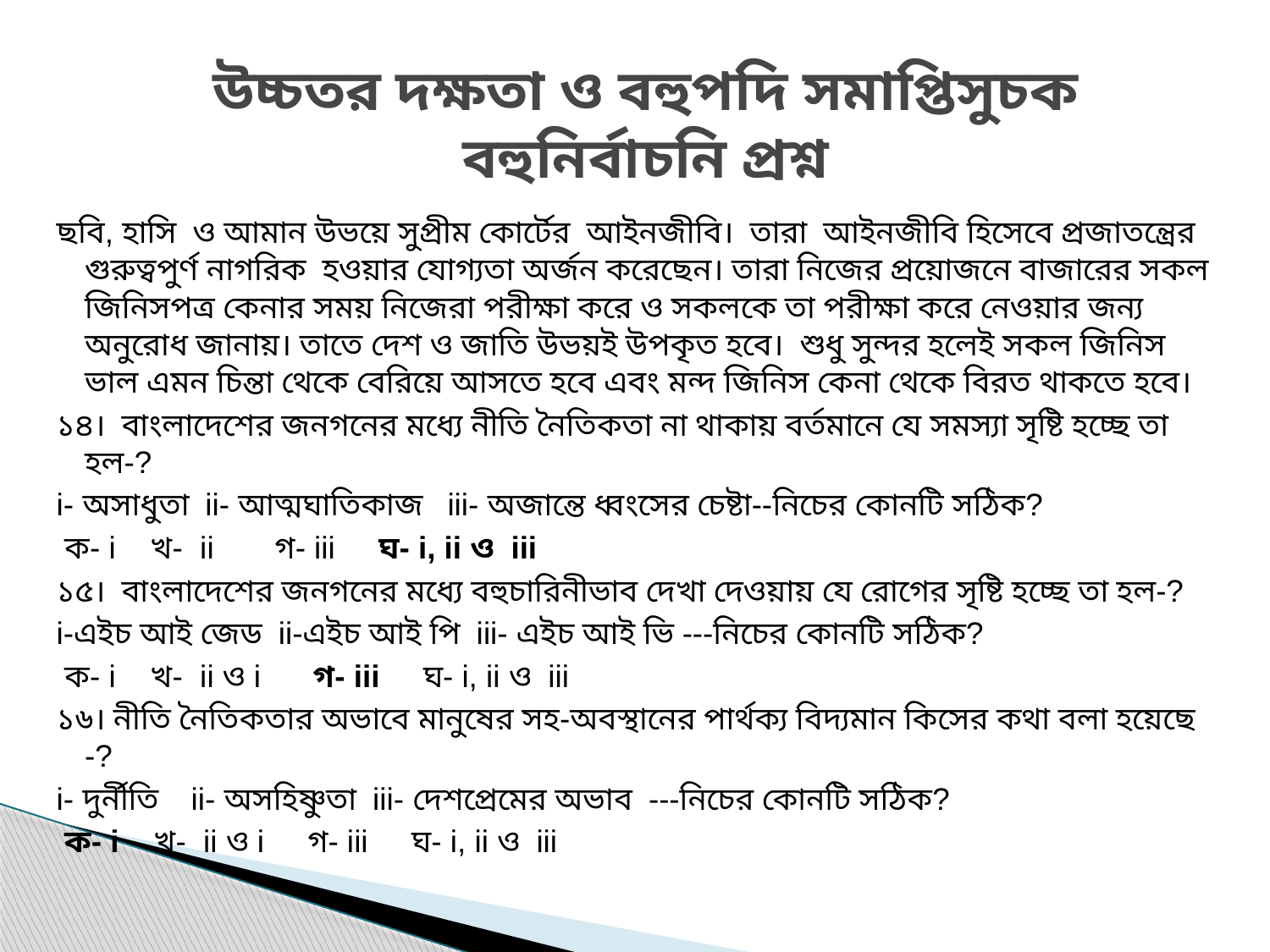

# উচ্চতর দক্ষতা ও বহুপদি সমাপ্তিসুচক বহুনির্বাচনি প্রশ্ন
ছবি, হাসি  ও আমান উভয়ে সুপ্রীম কোর্টের  আইনজীবি।  তারা  আইনজীবি হিসেবে প্রজাতন্ত্রের  গুরুত্বপুর্ণ নাগরিক  হওয়ার যোগ্যতা অর্জন করেছেন। তারা নিজের প্রয়োজনে বাজারের সকল জিনিসপত্র কেনার সময় নিজেরা পরীক্ষা করে ও সকলকে তা পরীক্ষা করে নেওয়ার জন্য অনুরোধ জানায়। তাতে দেশ ও জাতি উভয়ই উপকৃত হবে।  শুধু সুন্দর হলেই সকল জিনিস  ভাল এমন চিন্তা থেকে বেরিয়ে আসতে হবে এবং মন্দ জিনিস কেনা থেকে বিরত থাকতে হবে।
১৪।  বাংলাদেশের জনগনের মধ্যে নীতি নৈতিকতা না থাকায় বর্তমানে যে সমস্যা সৃষ্টি হচ্ছে তা হল-?
i- অসাধুতা  ii- আত্মঘাতিকাজ   iii- অজান্তে ধ্বংসের চেষ্টা--নিচের কোনটি সঠিক?
 ক- i    খ-  ii       গ- iii     ঘ- i, ii ও  iii
১৫।  বাংলাদেশের জনগনের মধ্যে বহুচারিনীভাব দেখা দেওয়ায় যে রোগের সৃষ্টি হচ্ছে তা হল-?
i-এইচ আই জেড  ii-এইচ আই পি  iii- এইচ আই ভি ---নিচের কোনটি সঠিক?
 ক- i    খ-  ii ও i      গ- iii     ঘ- i, ii ও  iii
১৬। নীতি নৈতিকতার অভাবে মানুষের সহ-অবস্থানের পার্থক্য বিদ্যমান কিসের কথা বলা হয়েছে -?
i- দুর্নীতি    ii- অসহিষ্ণুতা  iii- দেশপ্রেমের অভাব  ---নিচের কোনটি সঠিক?
 ক- i    খ-  ii ও i     গ- iii     ঘ- i, ii ও  iii